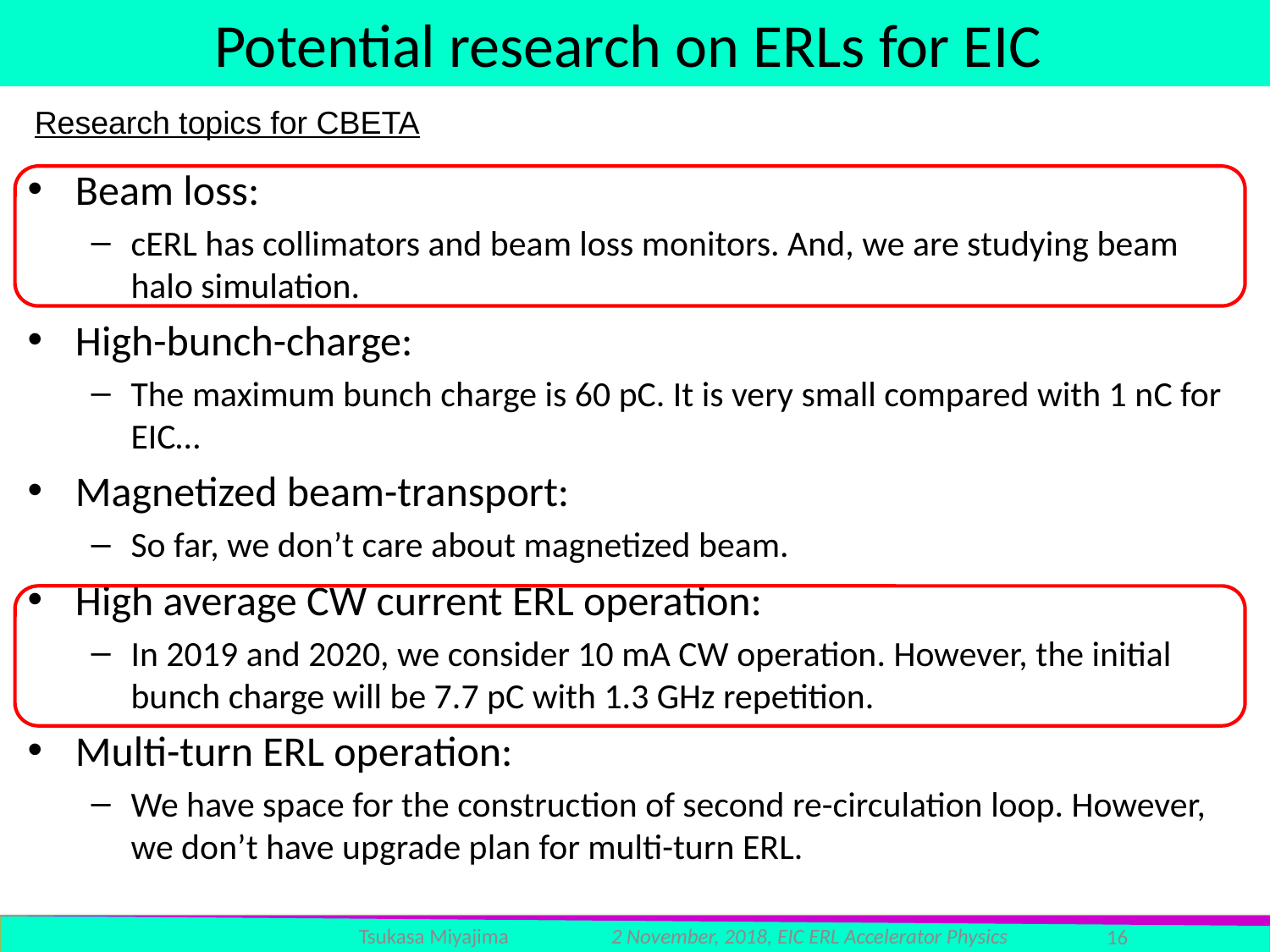

# Potential research on ERLs for EIC
Research topics for CBETA
Beam loss:
cERL has collimators and beam loss monitors. And, we are studying beam halo simulation.
High-bunch-charge:
The maximum bunch charge is 60 pC. It is very small compared with 1 nC for EIC…
Magnetized beam-transport:
So far, we don’t care about magnetized beam.
High average CW current ERL operation:
In 2019 and 2020, we consider 10 mA CW operation. However, the initial bunch charge will be 7.7 pC with 1.3 GHz repetition.
Multi-turn ERL operation:
We have space for the construction of second re-circulation loop. However, we don’t have upgrade plan for multi-turn ERL.

Tsukasa Miyajima
2 November, 2018, EIC ERL Accelerator Physics
16